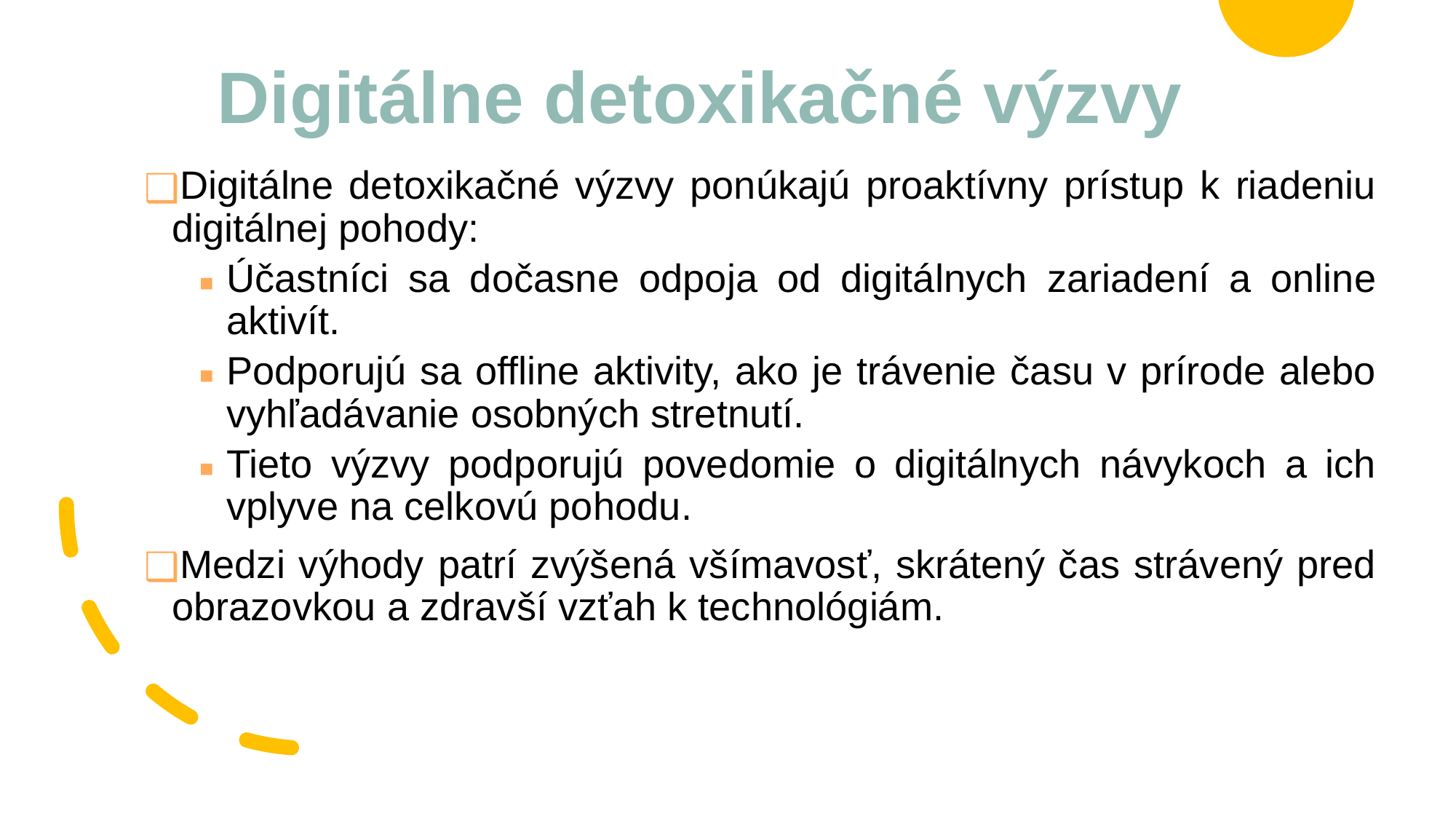

# Digitálne detoxikačné výzvy
Digitálne detoxikačné výzvy ponúkajú proaktívny prístup k riadeniu digitálnej pohody:
Účastníci sa dočasne odpoja od digitálnych zariadení a online aktivít.
Podporujú sa offline aktivity, ako je trávenie času v prírode alebo vyhľadávanie osobných stretnutí.
Tieto výzvy podporujú povedomie o digitálnych návykoch a ich vplyve na celkovú pohodu.
Medzi výhody patrí zvýšená všímavosť, skrátený čas strávený pred obrazovkou a zdravší vzťah k technológiám.